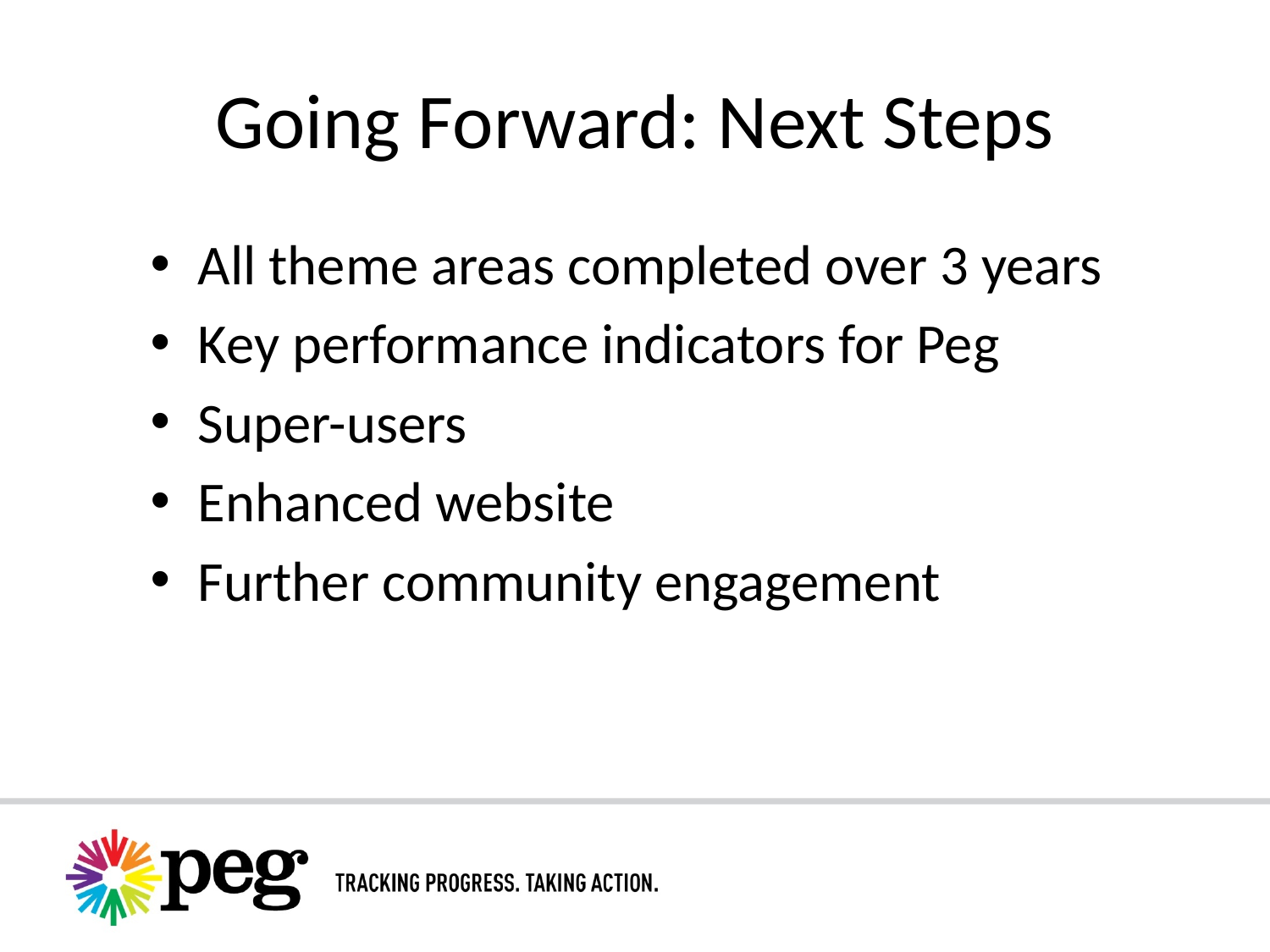

# Going Forward: Next Steps
All theme areas completed over 3 years
Key performance indicators for Peg
Super-users
Enhanced website
Further community engagement